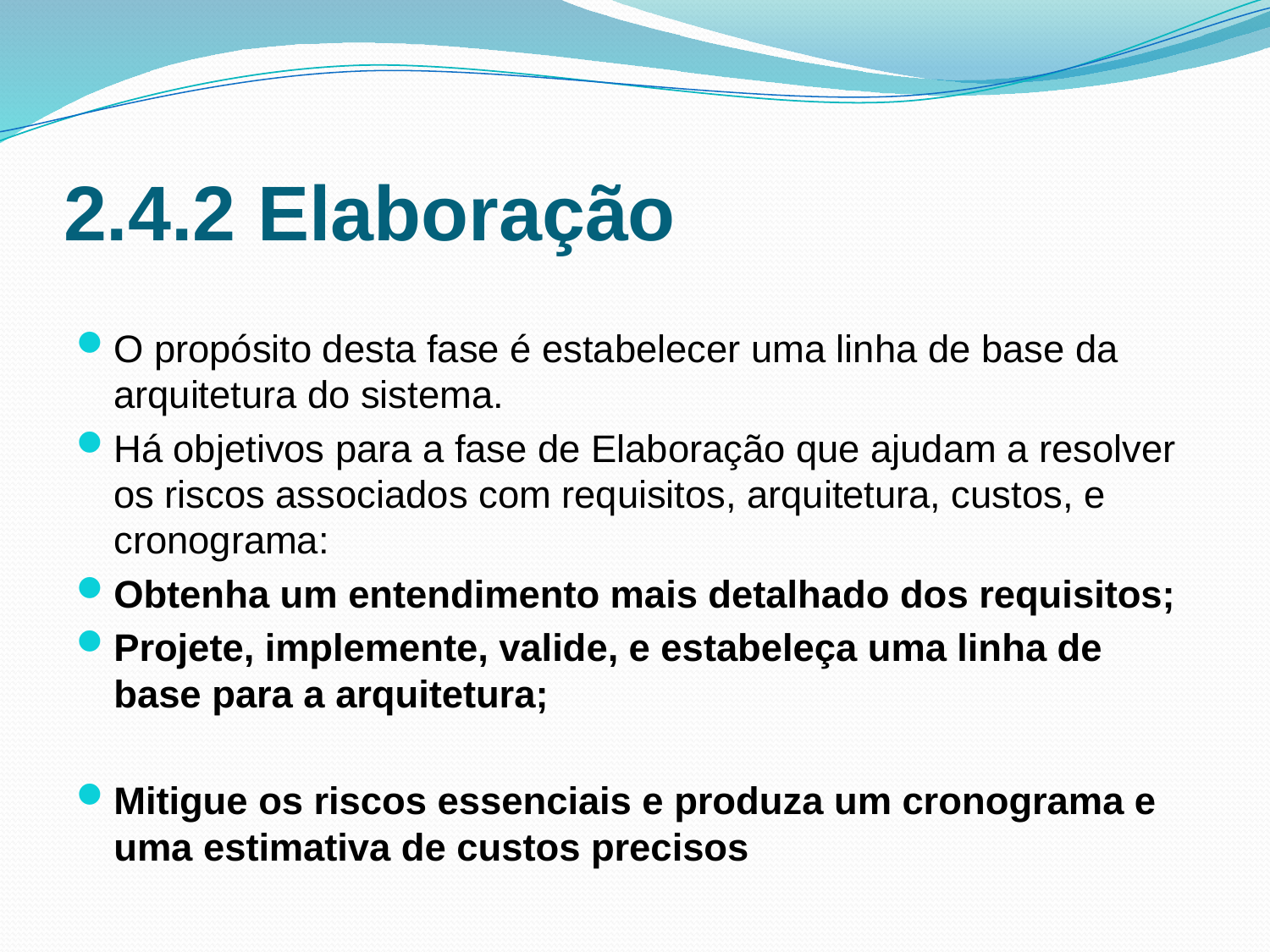

# 2.4.2 Elaboração

O propósito desta fase é estabelecer uma linha de base da arquitetura do sistema.
Há objetivos para a fase de Elaboração que ajudam a resolver os riscos associados com requisitos, arquitetura, custos, e cronograma:
Obtenha um entendimento mais detalhado dos requisitos;
Projete, implemente, valide, e estabeleça uma linha de base para a arquitetura;

Mitigue os riscos essenciais e produza um cronograma e uma estimativa de custos precisos